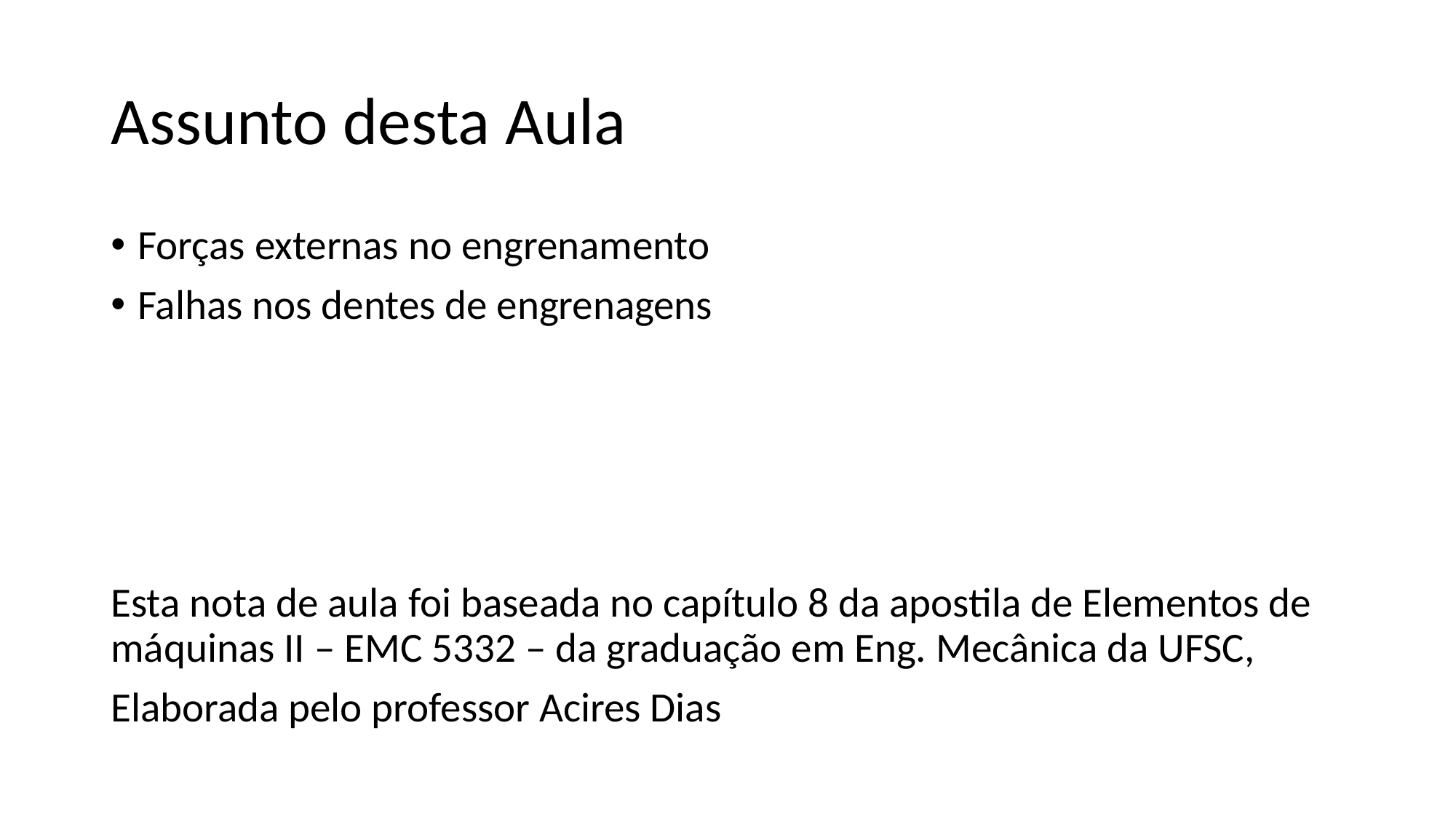

# Assunto desta Aula
Forças externas no engrenamento
Falhas nos dentes de engrenagens

Esta nota de aula foi baseada no capítulo 8 da apostila de Elementos de máquinas II – EMC 5332 – da graduação em Eng. Mecânica da UFSC,
Elaborada pelo professor Acires Dias